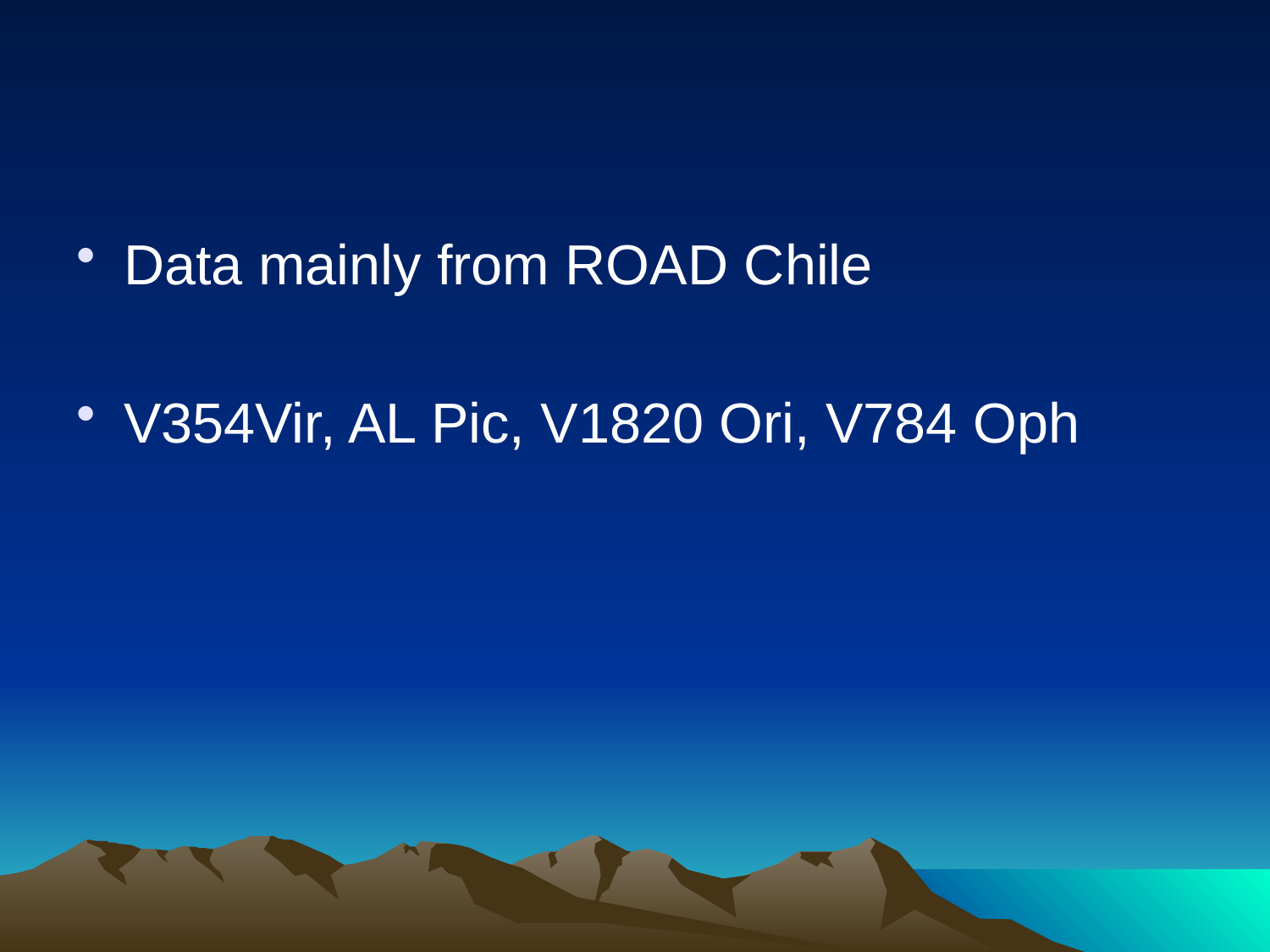

#
Data mainly from ROAD Chile

V354Vir, AL Pic, V1820 Ori, V784 Oph